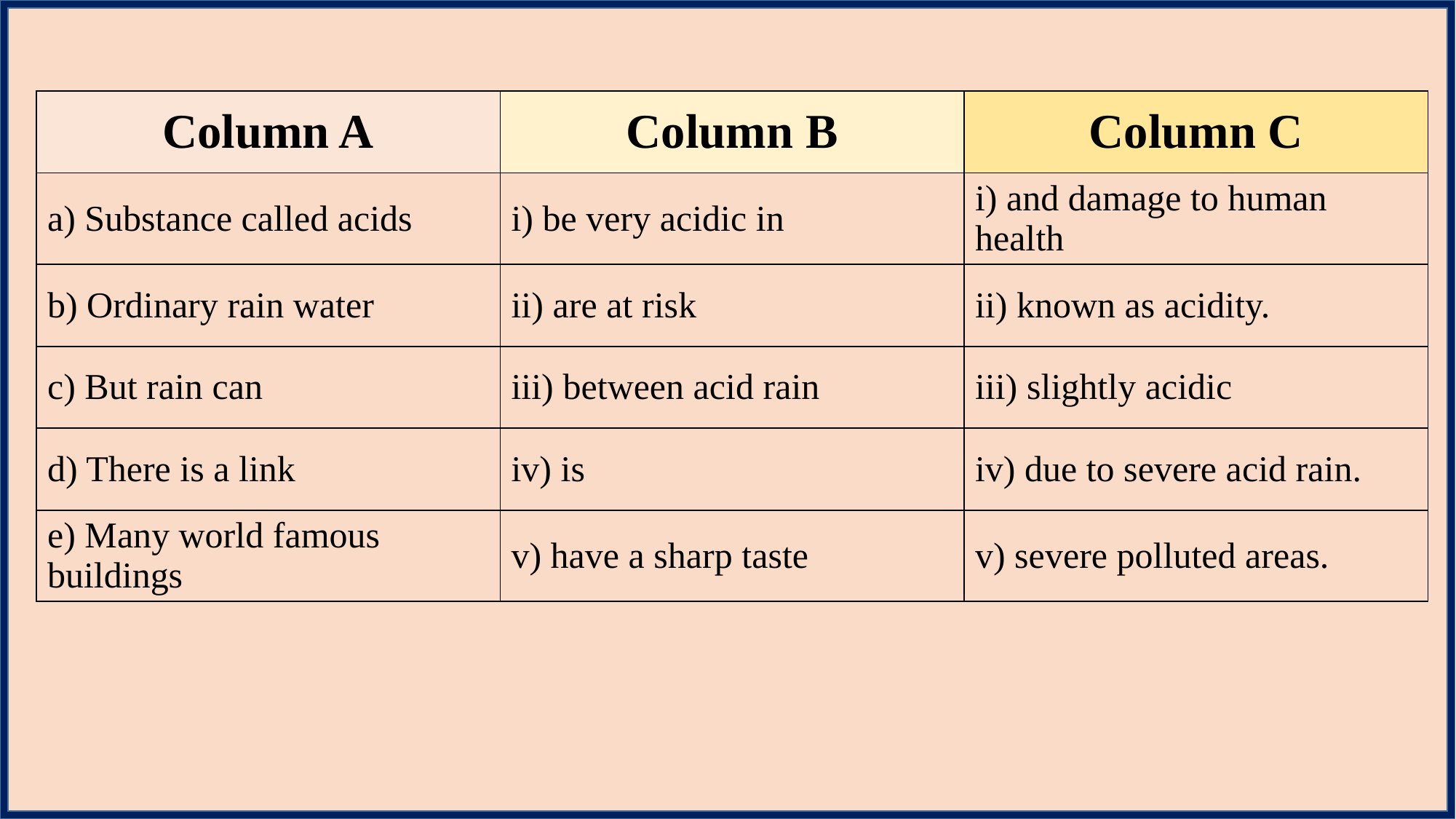

| Column A | Column B | Column C |
| --- | --- | --- |
| a) Substance called acids | i) be very acidic in | i) and damage to human health |
| b) Ordinary rain water | ii) are at risk | ii) known as acidity. |
| c) But rain can | iii) between acid rain | iii) slightly acidic |
| d) There is a link | iv) is | iv) due to severe acid rain. |
| e) Many world famous buildings | v) have a sharp taste | v) severe polluted areas. |